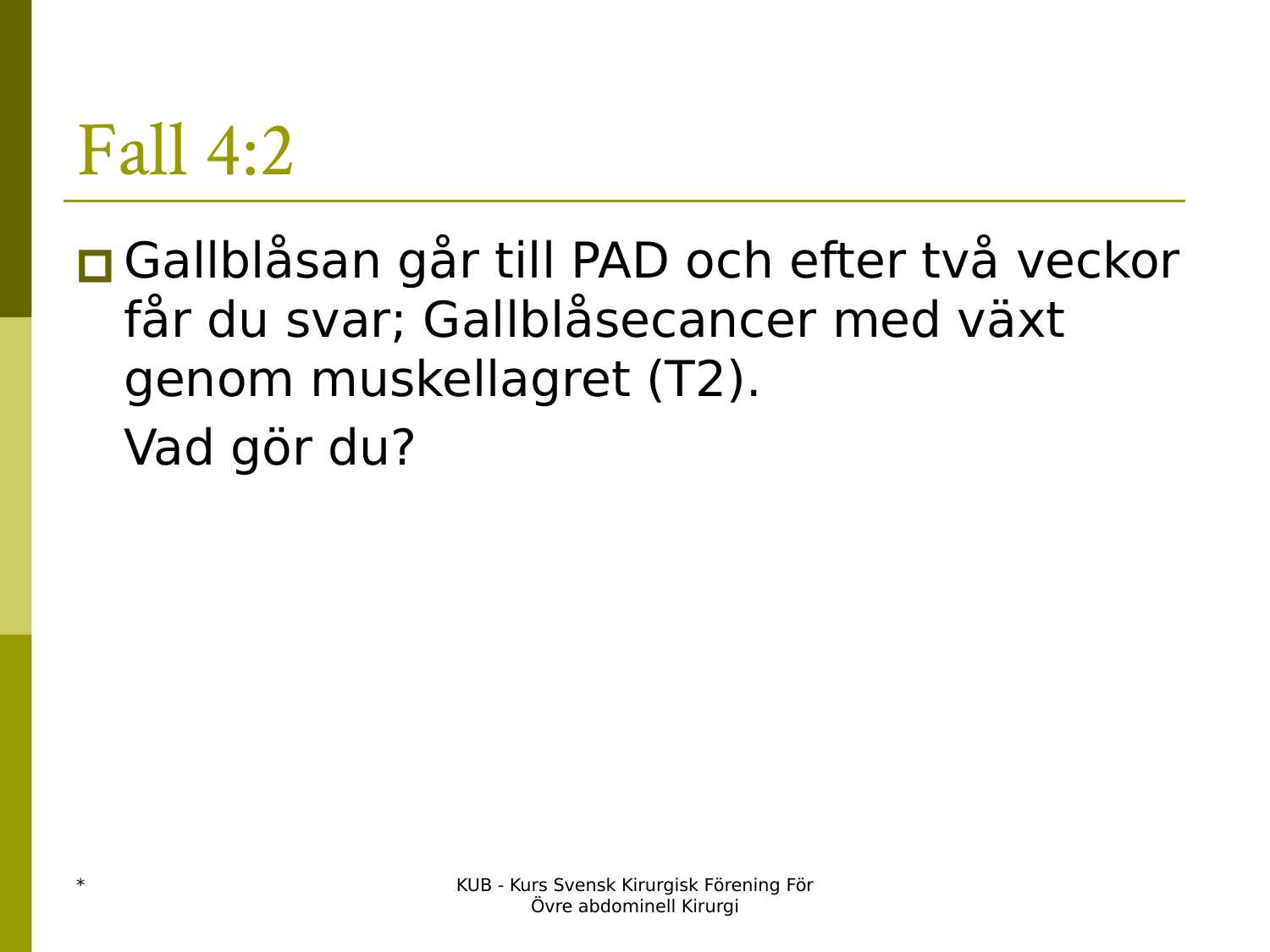

# Fall 4:2
Gallblåsan går till PAD och efter två veckor får du svar; Gallblåsecancer med växt genom muskellagret (T2).
	Vad gör du?
*
KUB - Kurs Svensk Kirurgisk Förening För Övre abdominell Kirurgi